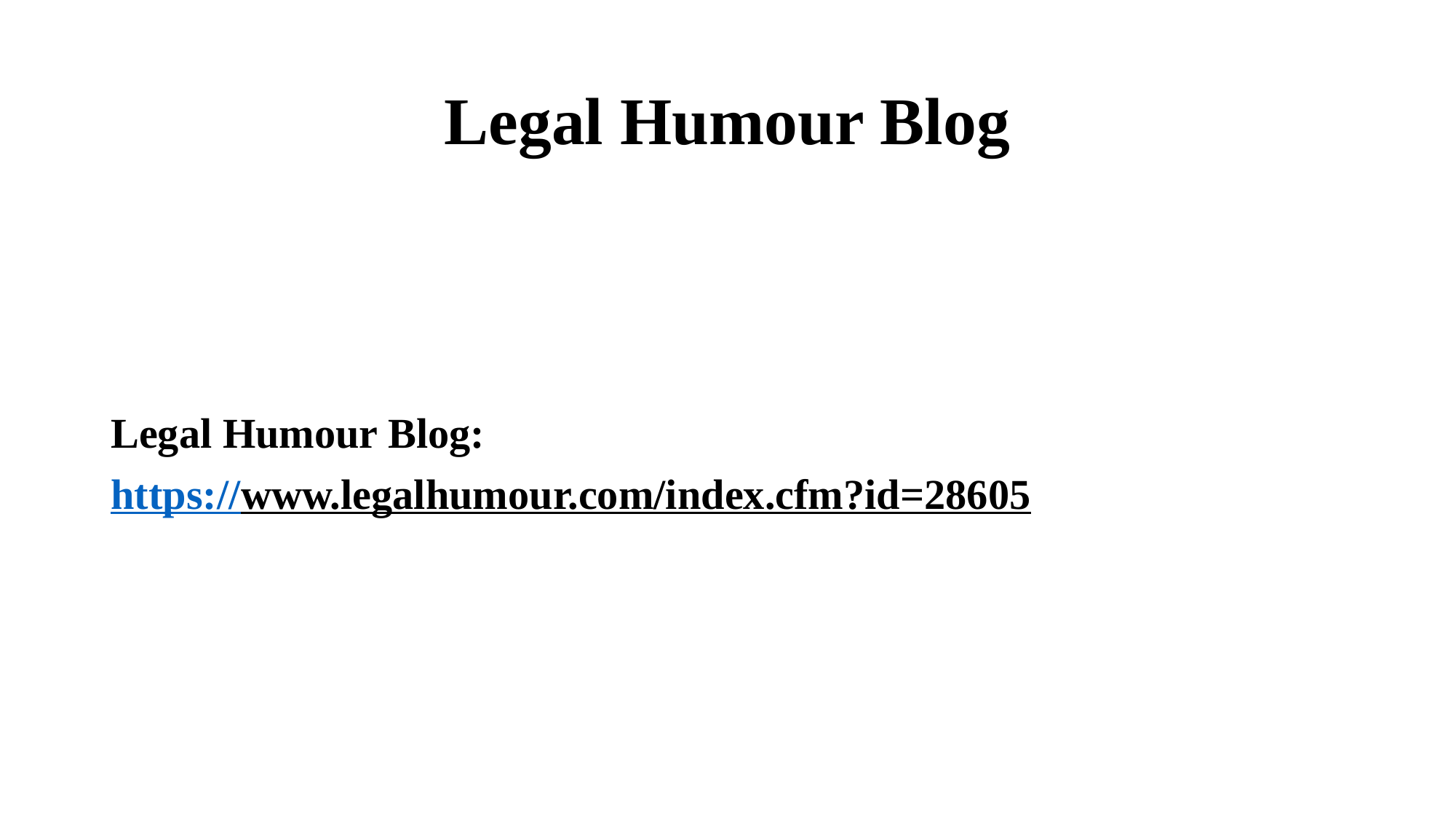

# Legal Humour Blog

Legal Humour Blog:
https://www.legalhumour.com/index.cfm?id=28605